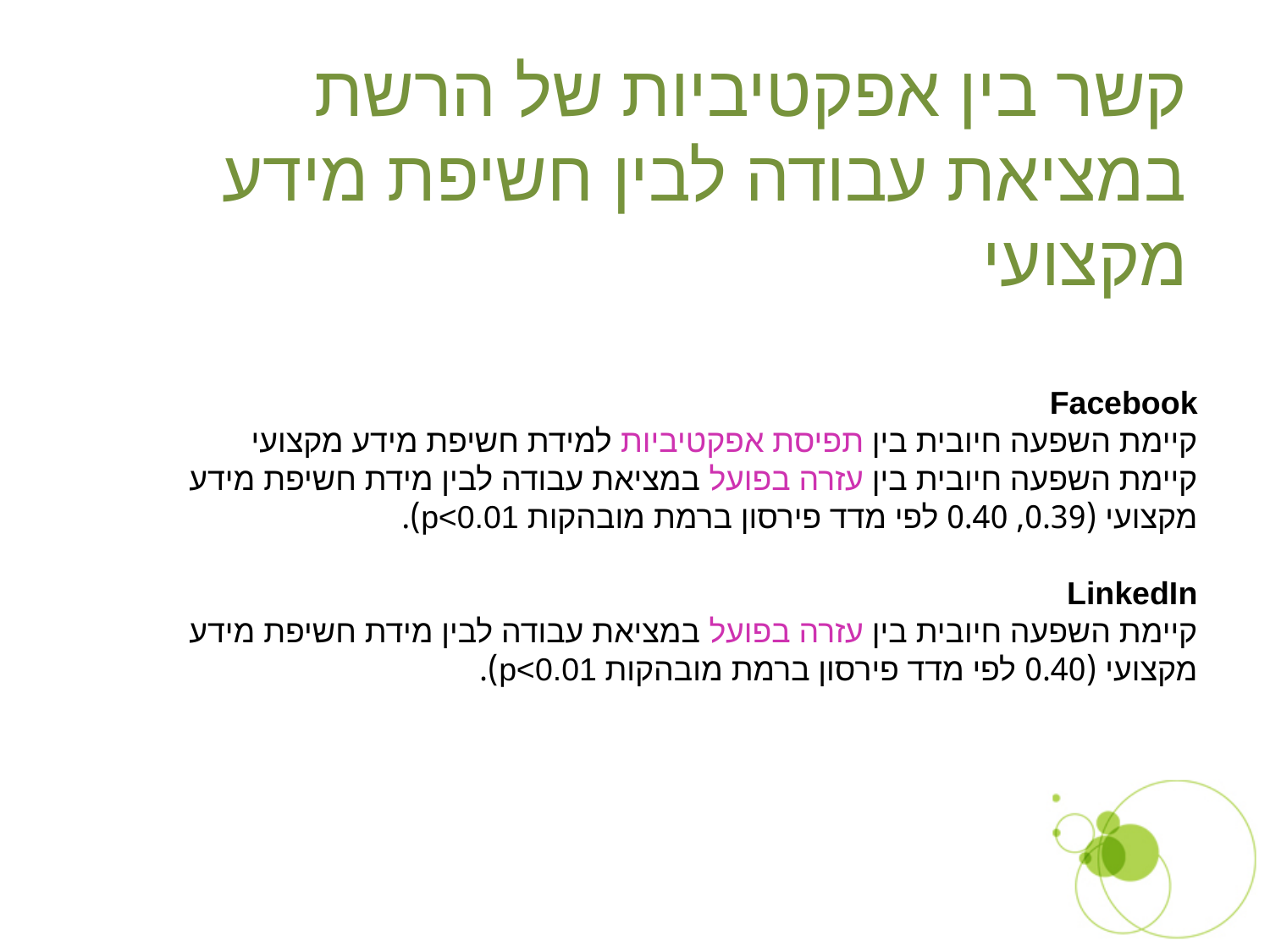

קשר בין אפקטיביות של הרשת במציאת עבודה לבין חשיפת מידע מקצועי
Facebook
קיימת השפעה חיובית בין תפיסת אפקטיביות למידת חשיפת מידע מקצועי
קיימת השפעה חיובית בין עזרה בפועל במציאת עבודה לבין מידת חשיפת מידע מקצועי (0.39, 0.40 לפי מדד פירסון ברמת מובהקות p<0.01).

LinkedIn
קיימת השפעה חיובית בין עזרה בפועל במציאת עבודה לבין מידת חשיפת מידע מקצועי (0.40 לפי מדד פירסון ברמת מובהקות p<0.01).